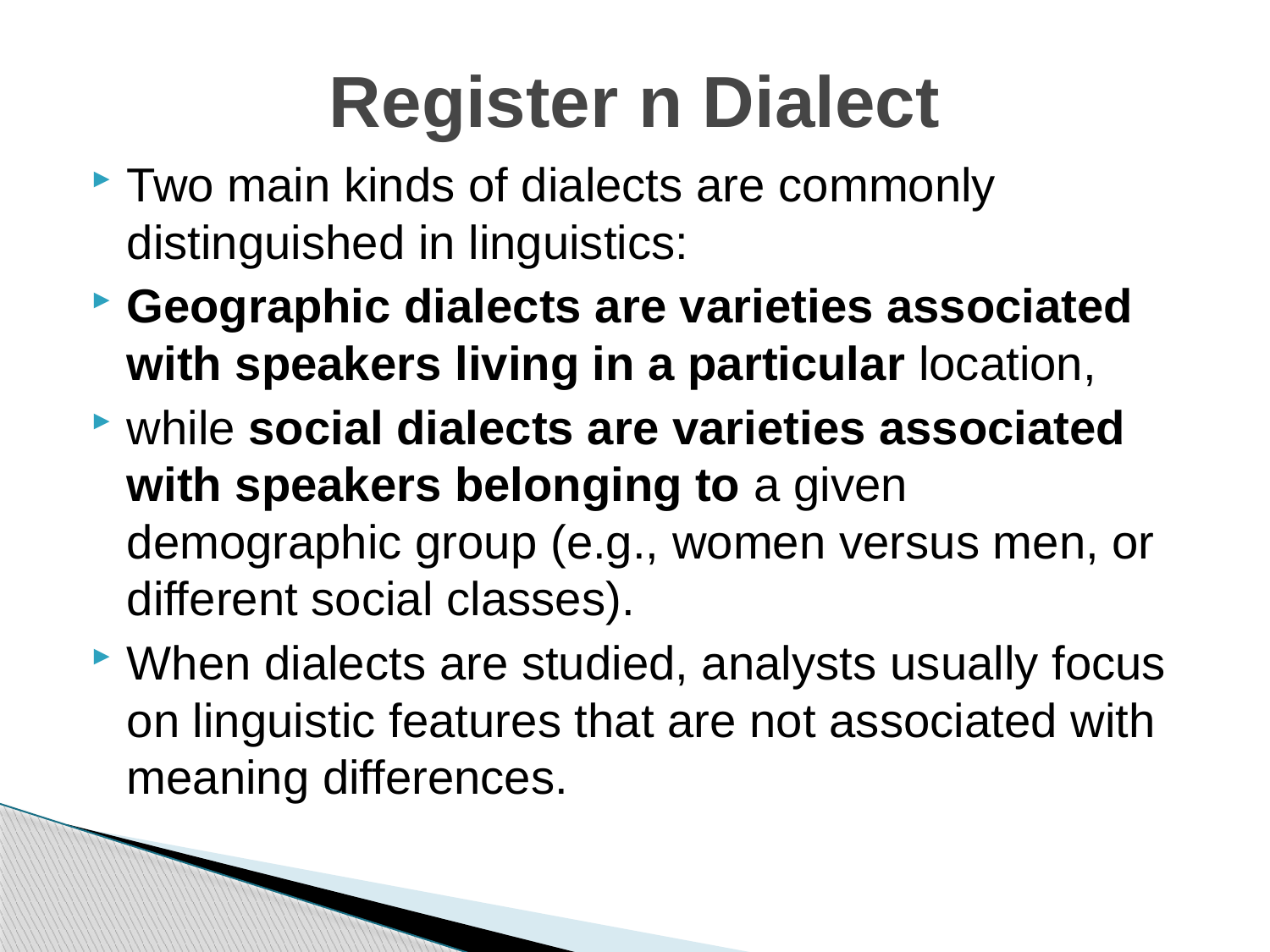

# Register n Dialect
Two main kinds of dialects are commonly distinguished in linguistics:
Geographic dialects are varieties associated with speakers living in a particular location,
while social dialects are varieties associated with speakers belonging to a given demographic group (e.g., women versus men, or different social classes).
When dialects are studied, analysts usually focus on linguistic features that are not associated with meaning differences.